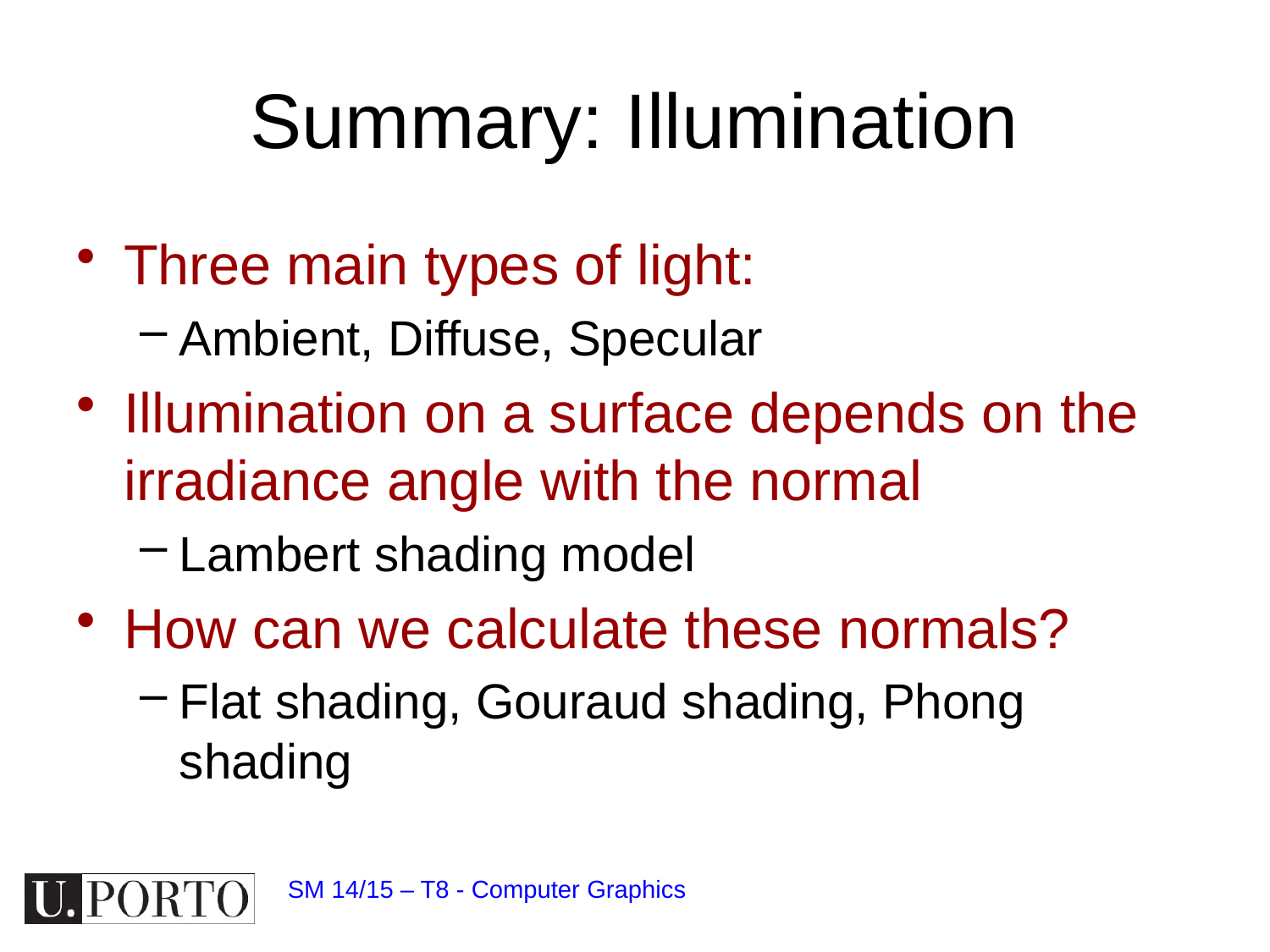

# Summary: Illumination
Three main types of light:
Ambient, Diffuse, Specular
Illumination on a surface depends on the irradiance angle with the normal
Lambert shading model
How can we calculate these normals?
Flat shading, Gouraud shading, Phong shading
SM 14/15 – T8 - Computer Graphics